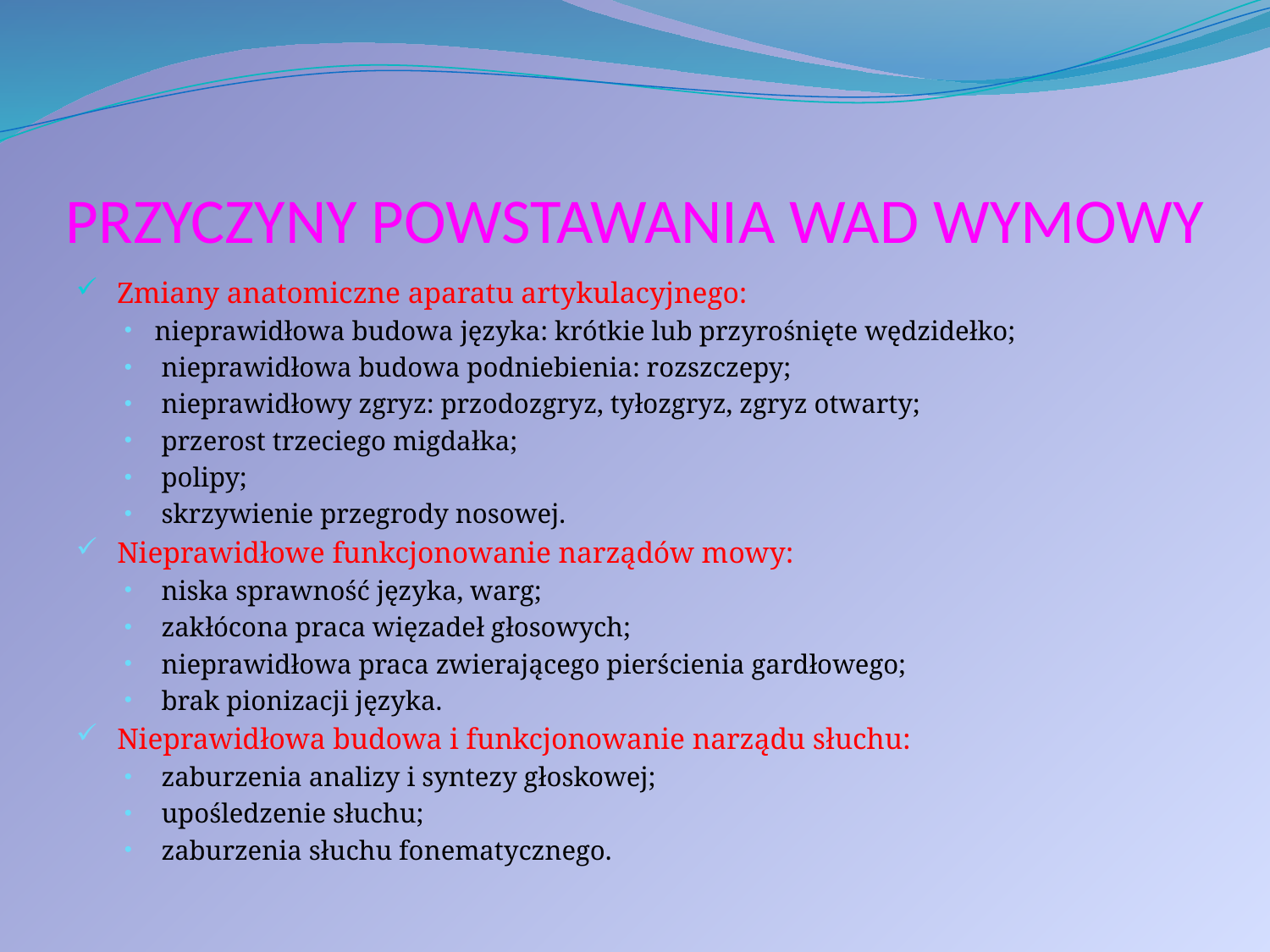

# PRZYCZYNY POWSTAWANIA WAD WYMOWY
 Zmiany anatomiczne aparatu artykulacyjnego:
nieprawidłowa budowa języka: krótkie lub przyrośnięte wędzidełko;
 nieprawidłowa budowa podniebienia: rozszczepy;
 nieprawidłowy zgryz: przodozgryz, tyłozgryz, zgryz otwarty;
 przerost trzeciego migdałka;
 polipy;
 skrzywienie przegrody nosowej.
 Nieprawidłowe funkcjonowanie narządów mowy:
 niska sprawność języka, warg;
 zakłócona praca więzadeł głosowych;
 nieprawidłowa praca zwierającego pierścienia gardłowego;
 brak pionizacji języka.
 Nieprawidłowa budowa i funkcjonowanie narządu słuchu:
 zaburzenia analizy i syntezy głoskowej;
 upośledzenie słuchu;
 zaburzenia słuchu fonematycznego.